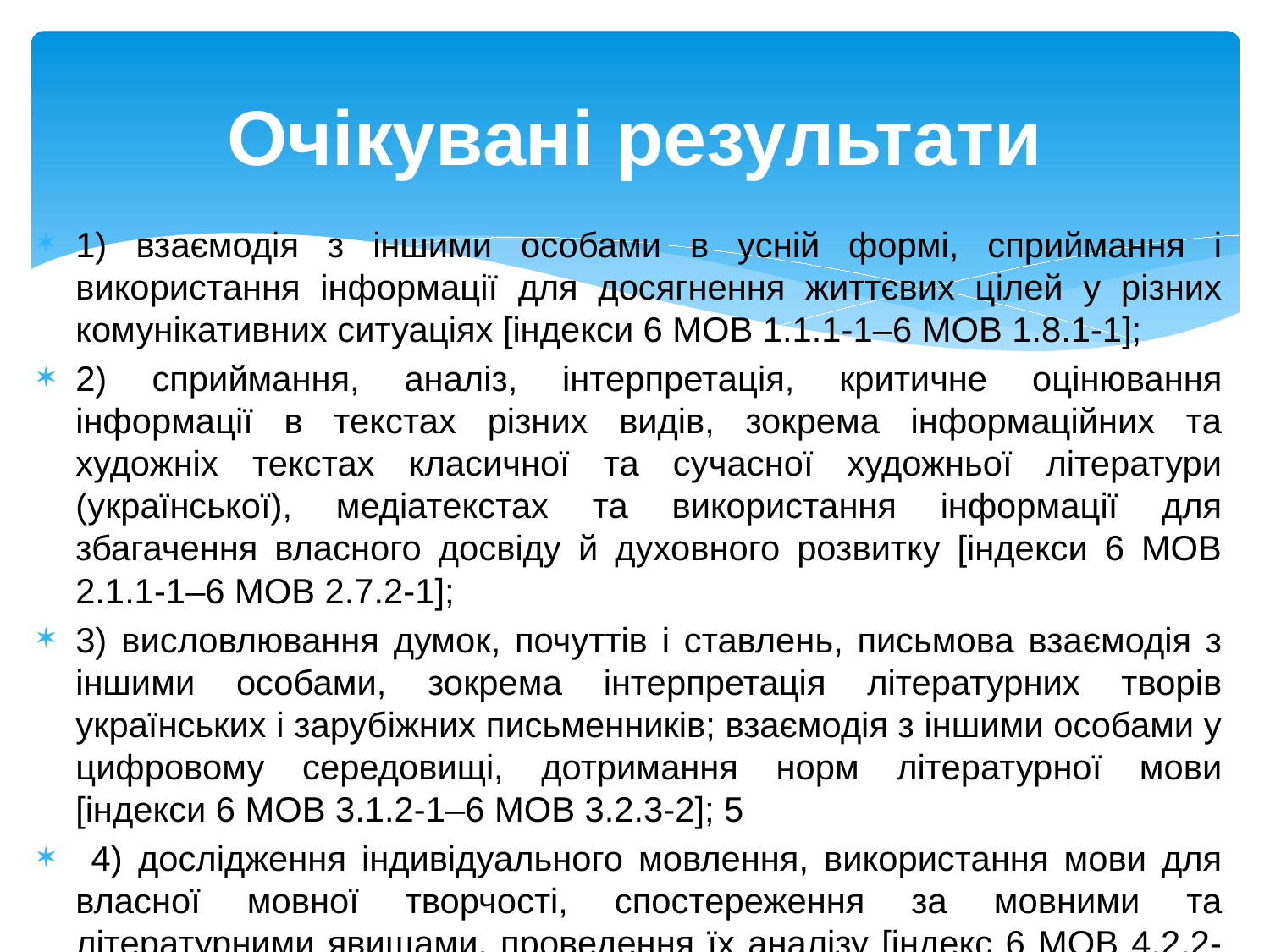

# Очікувані результати
1) взаємодія з іншими особами в усній формі, сприймання і використання інформації для досягнення життєвих цілей у різних комунікативних ситуаціях [індекси 6 МОВ 1.1.1-1–6 МОВ 1.8.1-1];
2) сприймання, аналіз, інтерпретація, критичне оцінювання інформації в текстах різних видів, зокрема інформаційних та художніх текстах класичної та сучасної художньої літератури (української), медіатекстах та використання інформації для збагачення власного досвіду й духовного розвитку [індекси 6 МОВ 2.1.1-1–6 МОВ 2.7.2-1];
3) висловлювання думок, почуттів і ставлень, письмова взаємодія з іншими особами, зокрема інтерпретація літературних творів українських і зарубіжних письменників; взаємодія з іншими особами у цифровому середовищі, дотримання норм літературної мови [індекси 6 МОВ 3.1.2-1–6 МОВ 3.2.3-2]; 5
 4) дослідження індивідуального мовлення, використання мови для власної мовної творчості, спостереження за мовними та літературними явищами, проведення їх аналізу [індекс 6 МОВ 4.2.2-1].